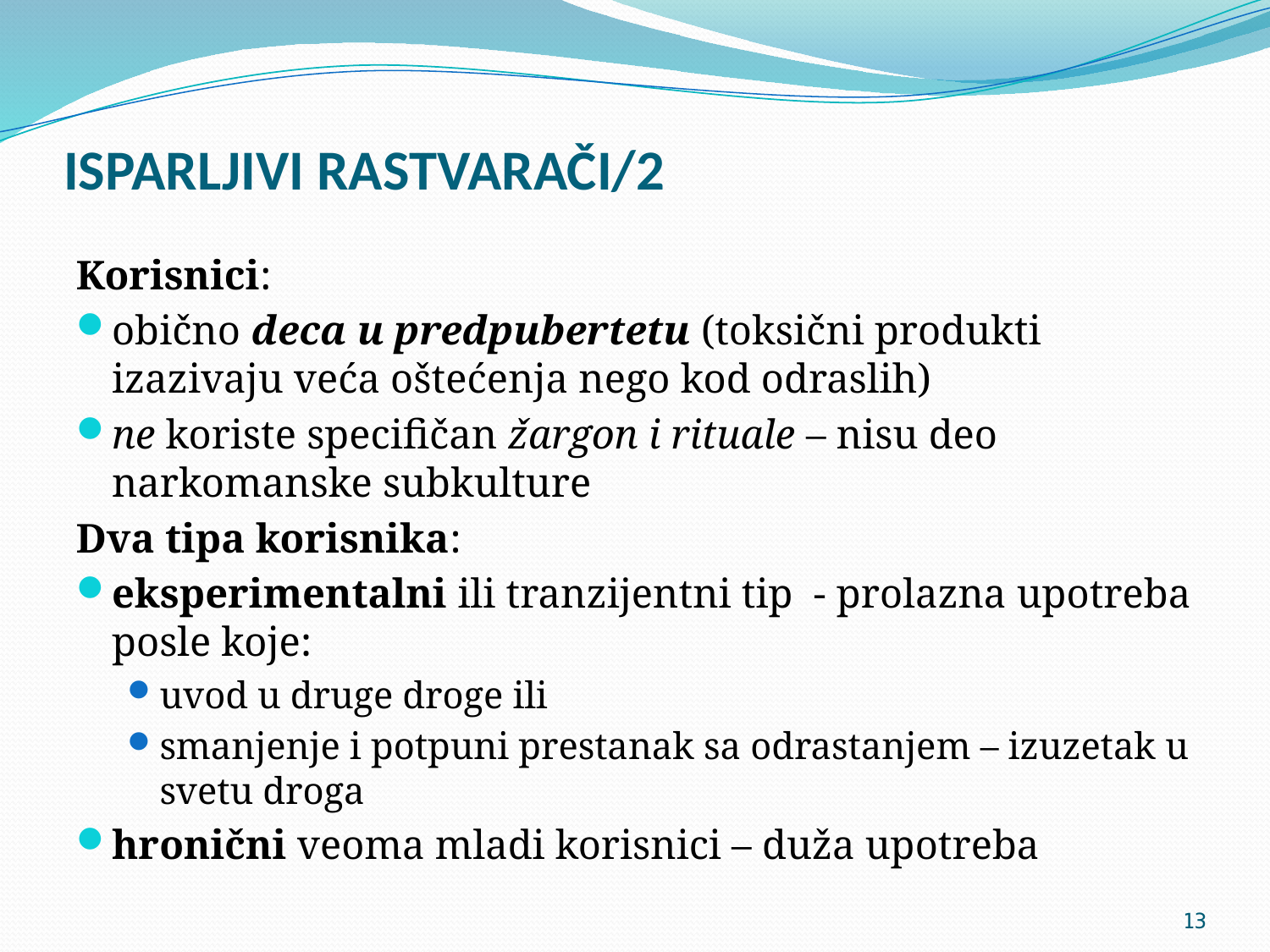

# ISPARLJIVI RASTVARAČI/2
Korisnici:
obično deca u predpubertetu (toksični produkti izazivaju veća oštećenja nego kod odraslih)
ne koriste specifičan žargon i rituale – nisu deo narkomanske subkulture
Dva tipa korisnika:
eksperimentalni ili tranzijentni tip  - prolazna upotreba posle koje:
uvod u druge droge ili
smanjenje i potpuni prestanak sa odrastanjem – izuzetak u svetu droga
hronični veoma mladi korisnici – duža upotreba
13